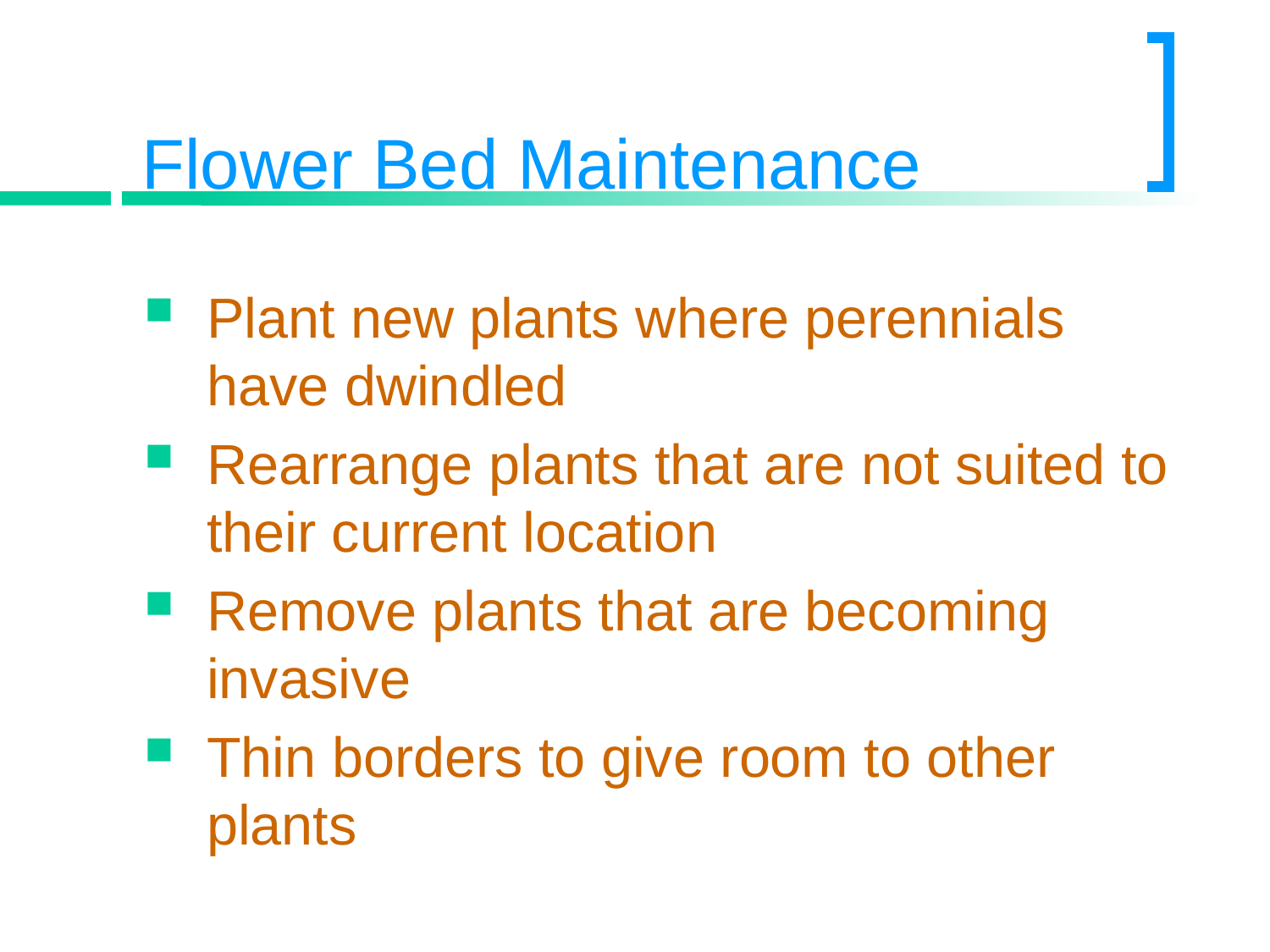

# Flower Bed Maintenance
Plant new plants where perennials have dwindled
Rearrange plants that are not suited to their current location
Remove plants that are becoming invasive
Thin borders to give room to other plants